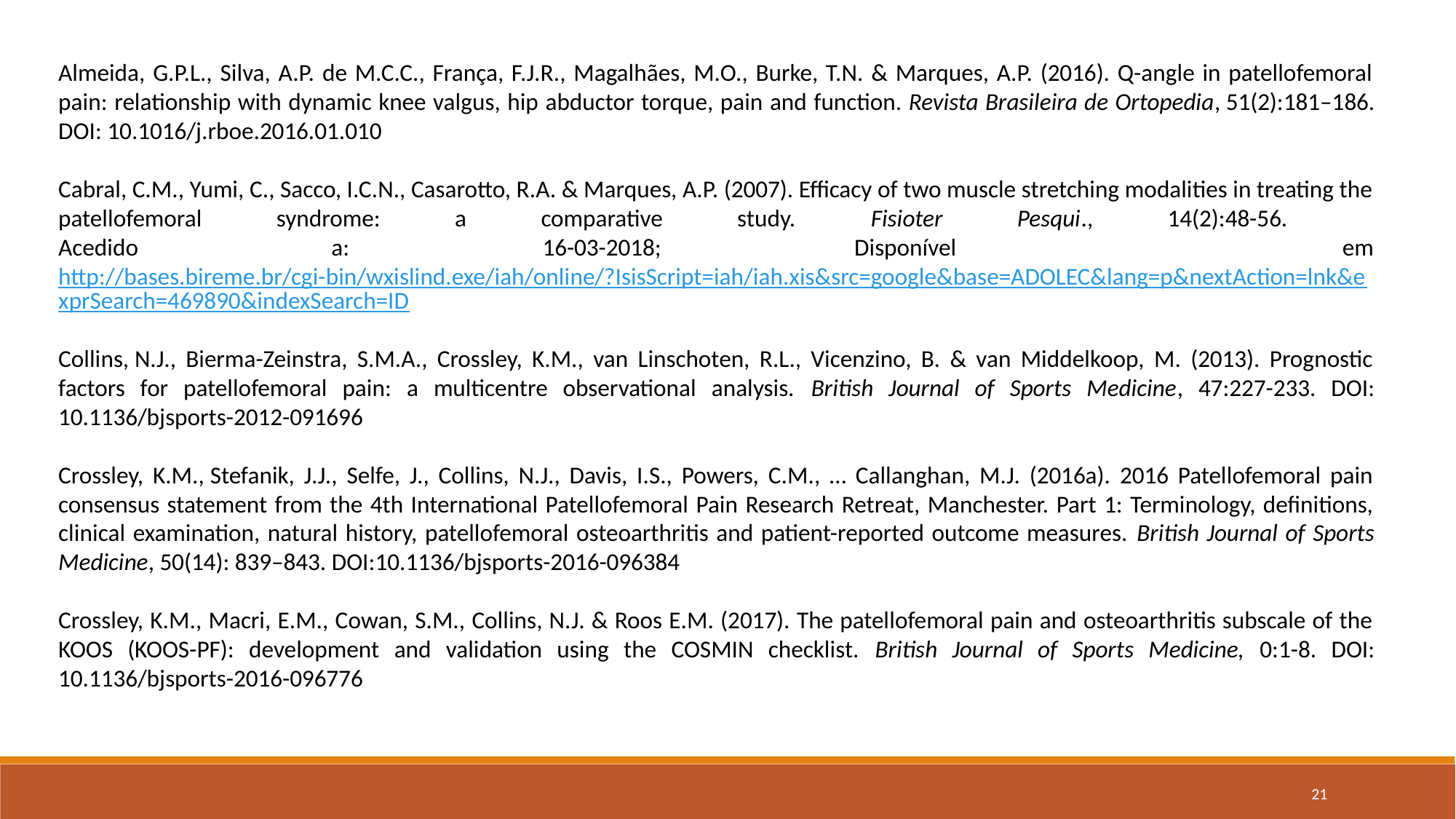

Almeida, G.P.L., Silva, A.P. de M.C.C., França, F.J.R., Magalhães, M.O., Burke, T.N. & Marques, A.P. (2016). Q-angle in patellofemoral pain: relationship with dynamic knee valgus, hip abductor torque, pain and function. Revista Brasileira de Ortopedia, 51(2):181–186. DOI: 10.1016/j.rboe.2016.01.010

Cabral, C.M., Yumi, C., Sacco, I.C.N., Casarotto, R.A. & Marques, A.P. (2007). Efficacy of two muscle stretching modalities in treating the patellofemoral syndrome: a comparative study. Fisioter Pesqui., 14(2):48-56.
Acedido a: 16-03-2018; Disponível  em http://bases.bireme.br/cgi-bin/wxislind.exe/iah/online/?IsisScript=iah/iah.xis&src=google&base=ADOLEC&lang=p&nextAction=lnk&exprSearch=469890&indexSearch=ID

Collins, N.J., Bierma-Zeinstra, S.M.A., Crossley, K.M., van Linschoten, R.L., Vicenzino, B. & van Middelkoop, M. (2013). Prognostic factors for patellofemoral pain: a multicentre observational analysis. British Journal of Sports Medicine, 47:227-233. DOI: 10.1136/bjsports-2012-091696

Crossley, K.M., Stefanik, J.J., Selfe, J., Collins, N.J., Davis, I.S., Powers, C.M., … Callanghan, M.J. (2016a). 2016 Patellofemoral pain consensus statement from the 4th International Patellofemoral Pain Research Retreat, Manchester. Part 1: Terminology, definitions, clinical examination, natural history, patellofemoral osteoarthritis and patient-reported outcome measures. British Journal of Sports Medicine, 50(14): 839–843. DOI:10.1136/bjsports-2016-096384

Crossley, K.M., Macri, E.M., Cowan, S.M., Collins, N.J. & Roos E.M. (2017). The patellofemoral pain and osteoarthritis subscale of the KOOS (KOOS-PF): development and validation using the COSMIN checklist. British Journal of Sports Medicine, 0:1-8. DOI: 10.1136/bjsports-2016-096776
21